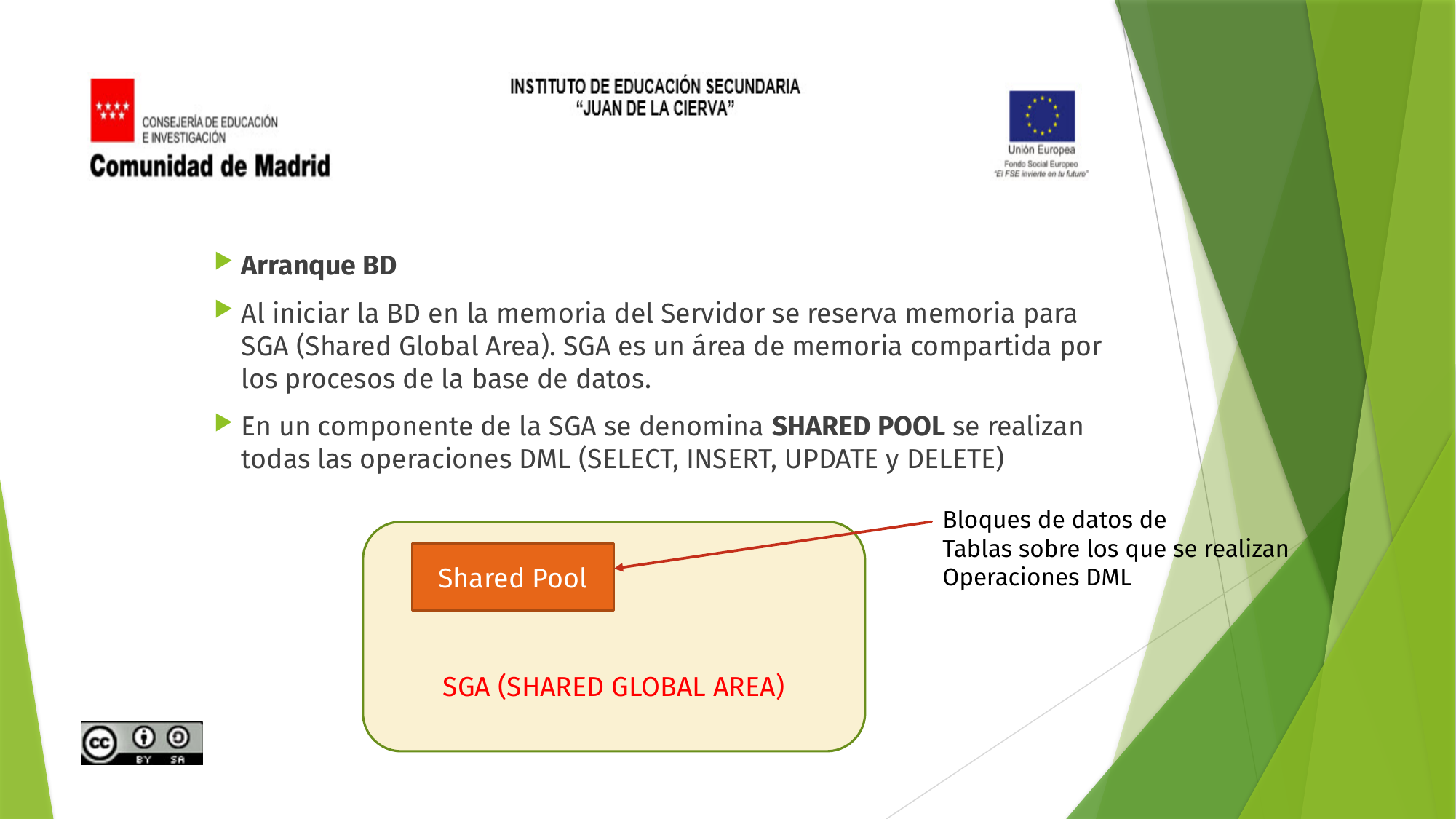

Arranque BD
Al iniciar la BD en la memoria del Servidor se reserva memoria para  SGA (Shared Global Area). SGA es un área de memoria compartida por los procesos de la base de datos.
En un componente de la SGA se denomina SHARED POOL se realizan todas las operaciones DML (SELECT, INSERT, UPDATE y DELETE)
Bloques de datos de
Tablas sobre los que se realizan
Operaciones DML

SGA (SHARED GLOBAL AREA)
Shared Pool